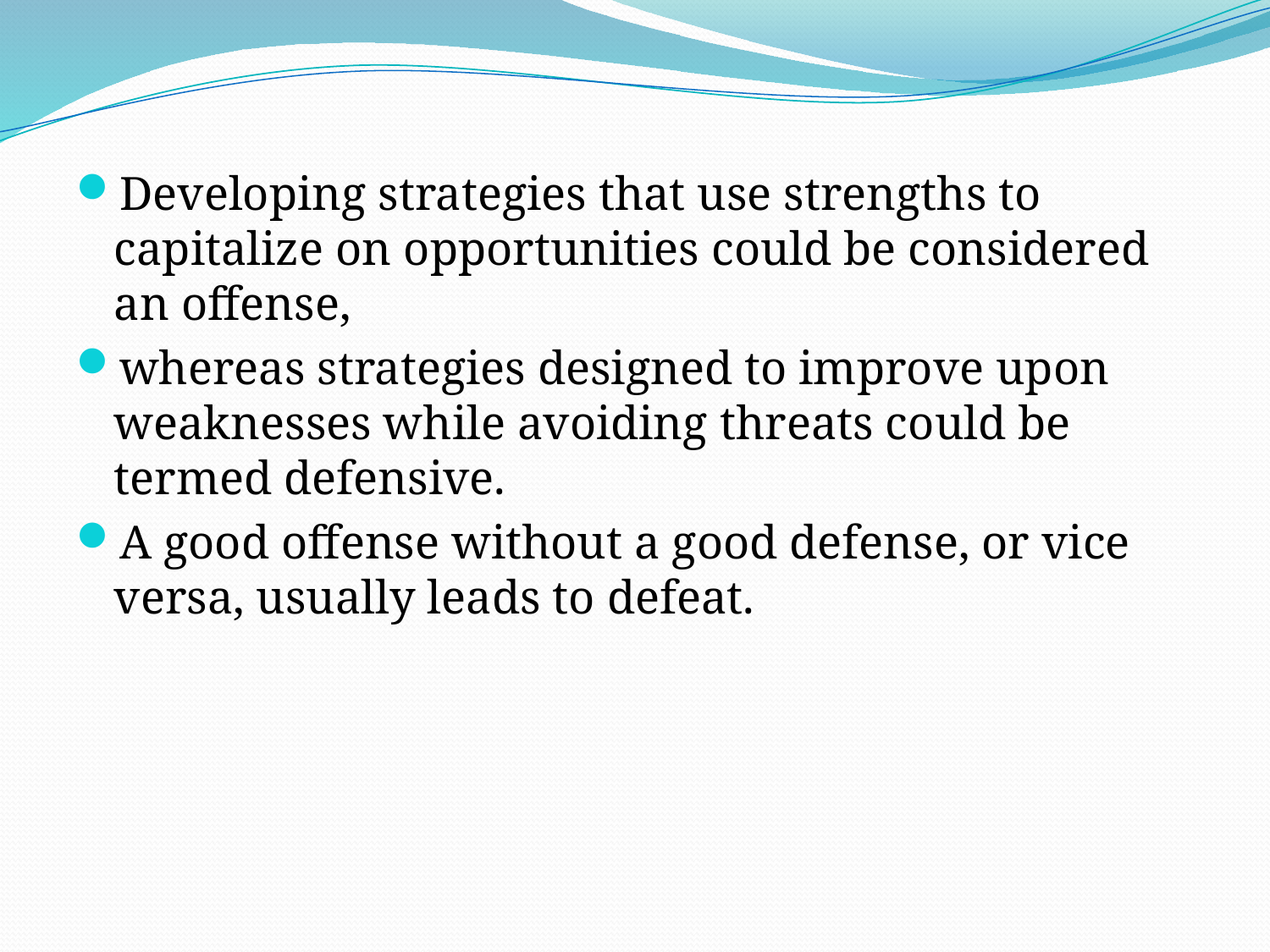

# .
Developing strategies that use strengths to capitalize on opportunities could be considered an offense,
whereas strategies designed to improve upon weaknesses while avoiding threats could be termed defensive.
A good offense without a good defense, or vice versa, usually leads to defeat.